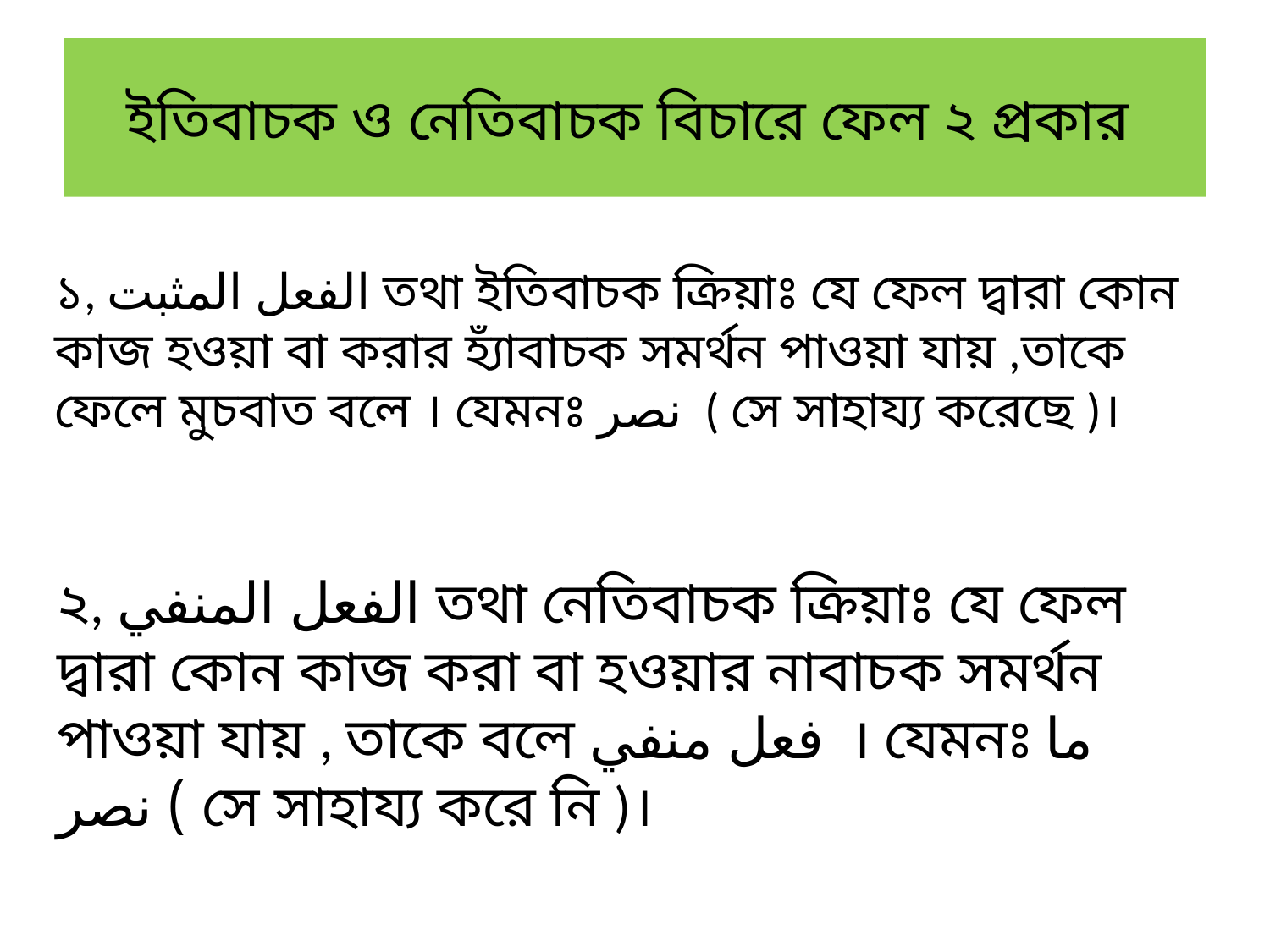

# ইতিবাচক ও নেতিবাচক বিচারে ফেল ২ প্রকার
১, الفعل المثبت তথা ইতিবাচক ক্রিয়াঃ যে ফেল দ্বারা কোন কাজ হওয়া বা করার হ্যাঁবাচক সমর্থন পাওয়া যায় ,তাকে ফেলে মুচবাত বলে । যেমনঃ نصر  ( সে সাহায্য করেছে )।
২, الفعل المنفي তথা নেতিবাচক ক্রিয়াঃ যে ফেল দ্বারা কোন কাজ করা বা হওয়ার নাবাচক সমর্থন পাওয়া যায় , তাকে বলে فعل منفي  । যেমনঃ ما نصر ( সে সাহায্য করে নি )।